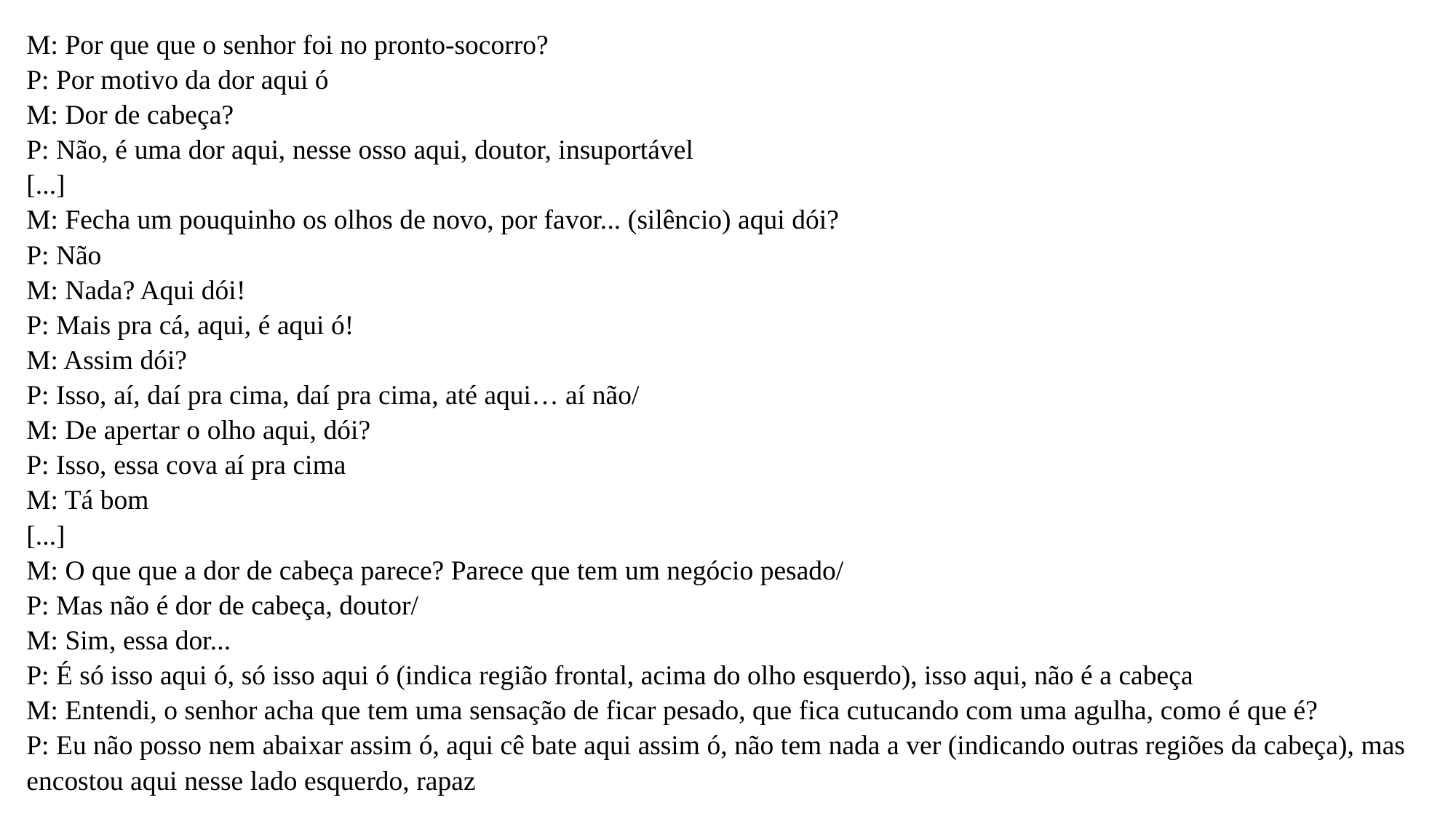

M: Por que que o senhor foi no pronto-socorro?
P: Por motivo da dor aqui ó
M: Dor de cabeça?
P: Não, é uma dor aqui, nesse osso aqui, doutor, insuportável
[...]
M: Fecha um pouquinho os olhos de novo, por favor... (silêncio) aqui dói?
P: Não
M: Nada? Aqui dói!
P: Mais pra cá, aqui, é aqui ó!
M: Assim dói?
P: Isso, aí, daí pra cima, daí pra cima, até aqui… aí não/
M: De apertar o olho aqui, dói?
P: Isso, essa cova aí pra cima
M: Tá bom
[...]
M: O que que a dor de cabeça parece? Parece que tem um negócio pesado/
P: Mas não é dor de cabeça, doutor/
M: Sim, essa dor...
P: É só isso aqui ó, só isso aqui ó (indica região frontal, acima do olho esquerdo), isso aqui, não é a cabeça
M: Entendi, o senhor acha que tem uma sensação de ficar pesado, que fica cutucando com uma agulha, como é que é?
P: Eu não posso nem abaixar assim ó, aqui cê bate aqui assim ó, não tem nada a ver (indicando outras regiões da cabeça), mas encostou aqui nesse lado esquerdo, rapaz